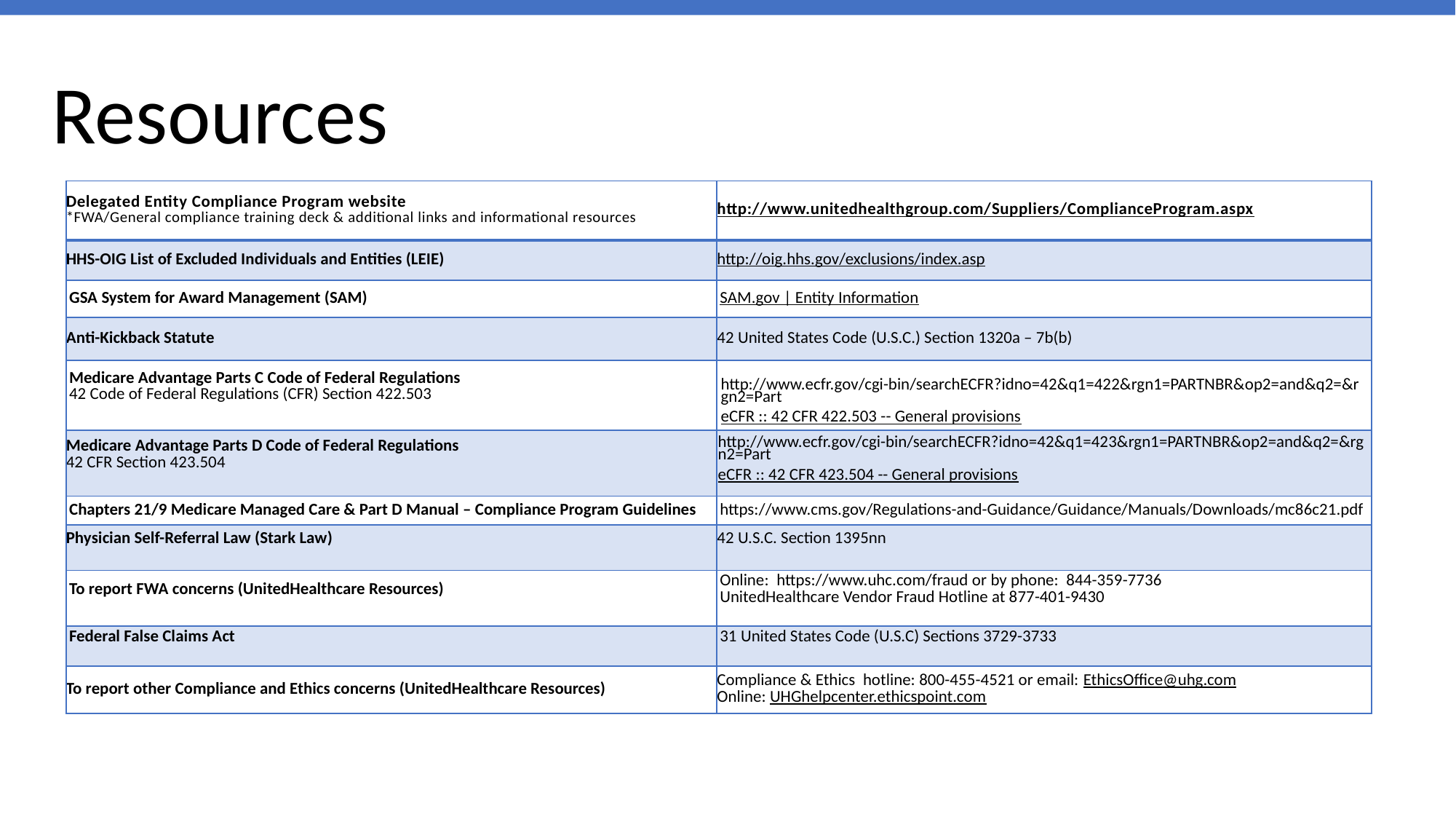

# Resources
| Delegated Entity Compliance Program website \*FWA/General compliance training deck & additional links and informational resources | http://www.unitedhealthgroup.com/Suppliers/ComplianceProgram.aspx |
| --- | --- |
| HHS-OIG List of Excluded Individuals and Entities (LEIE) | http://oig.hhs.gov/exclusions/index.asp |
| GSA System for Award Management (SAM) | SAM.gov | Entity Information |
| Anti-Kickback Statute | 42 United States Code (U.S.C.) Section 1320a – 7b(b) |
| Medicare Advantage Parts C Code of Federal Regulations 42 Code of Federal Regulations (CFR) Section 422.503 | http://www.ecfr.gov/cgi-bin/searchECFR?idno=42&q1=422&rgn1=PARTNBR&op2=and&q2=&rgn2=Part eCFR :: 42 CFR 422.503 -- General provisions |
| Medicare Advantage Parts D Code of Federal Regulations 42 CFR Section 423.504 | http://www.ecfr.gov/cgi-bin/searchECFR?idno=42&q1=423&rgn1=PARTNBR&op2=and&q2=&rgn2=Part eCFR :: 42 CFR 423.504 -- General provisions |
| Chapters 21/9 Medicare Managed Care & Part D Manual – Compliance Program Guidelines | https://www.cms.gov/Regulations-and-Guidance/Guidance/Manuals/Downloads/mc86c21.pdf |
| Physician Self-Referral Law (Stark Law) | 42 U.S.C. Section 1395nn |
| To report FWA concerns (UnitedHealthcare Resources) | Online: https://www.uhc.com/fraud or by phone: 844-359-7736 UnitedHealthcare Vendor Fraud Hotline at 877-401-9430 |
| Federal False Claims Act | 31 United States Code (U.S.C) Sections 3729-3733 |
| To report other Compliance and Ethics concerns (UnitedHealthcare Resources) | Compliance & Ethics hotline: 800-455-4521 or email: EthicsOffice@uhg.com  Online: UHGhelpcenter.ethicspoint.com |